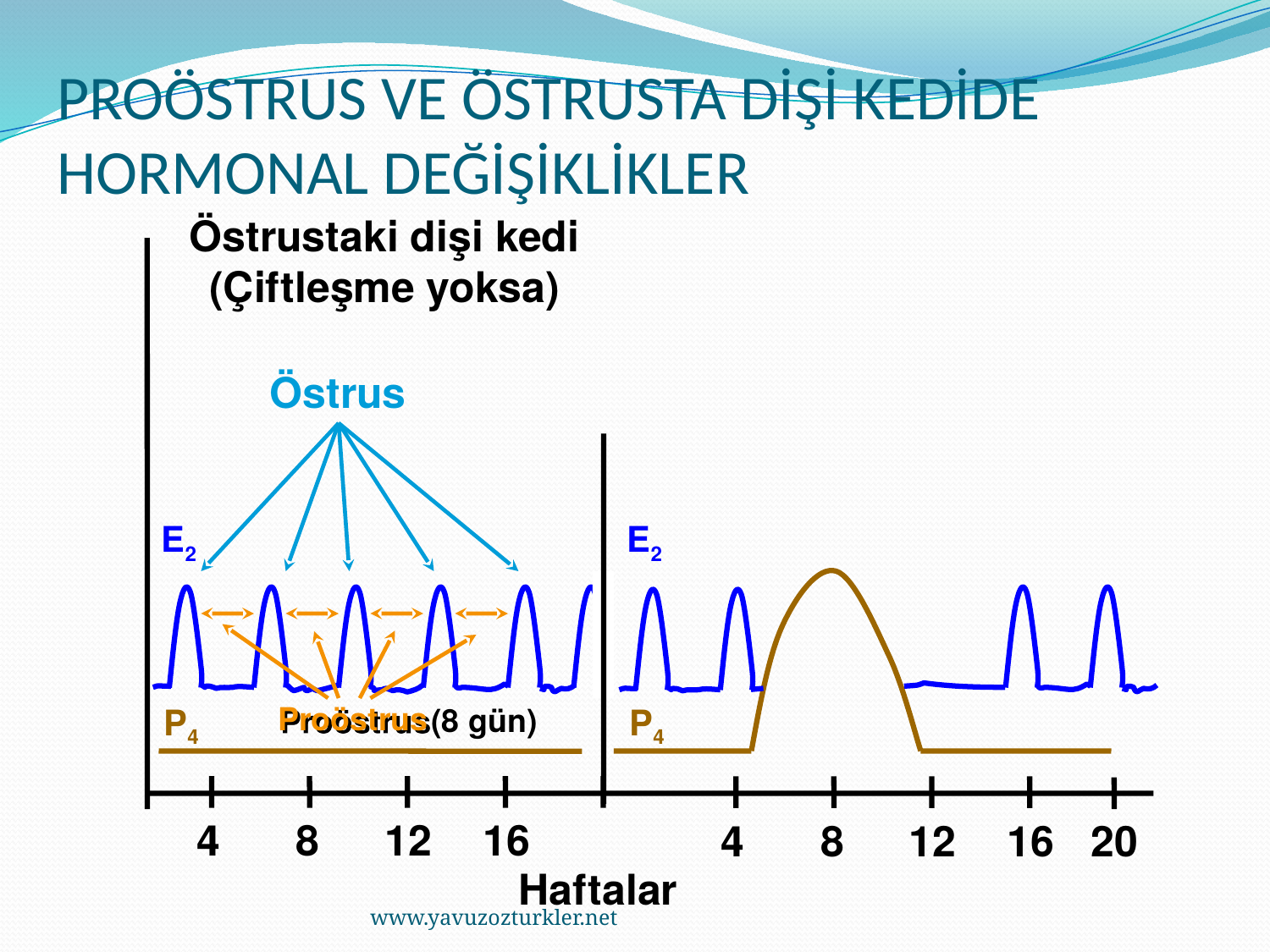

# PROÖSTRUS VE ÖSTRUSTA DİŞİ KEDİDE HORMONAL DEĞİŞİKLİKLER
Östrustaki dişi kedi
(Çiftleşme yoksa)

Östrus

E2
E2

Proöstrus
P4
P4
(8 gün)

4
8
12
16
4
8
12
16
20
Haftalar
www.yavuzozturkler.net